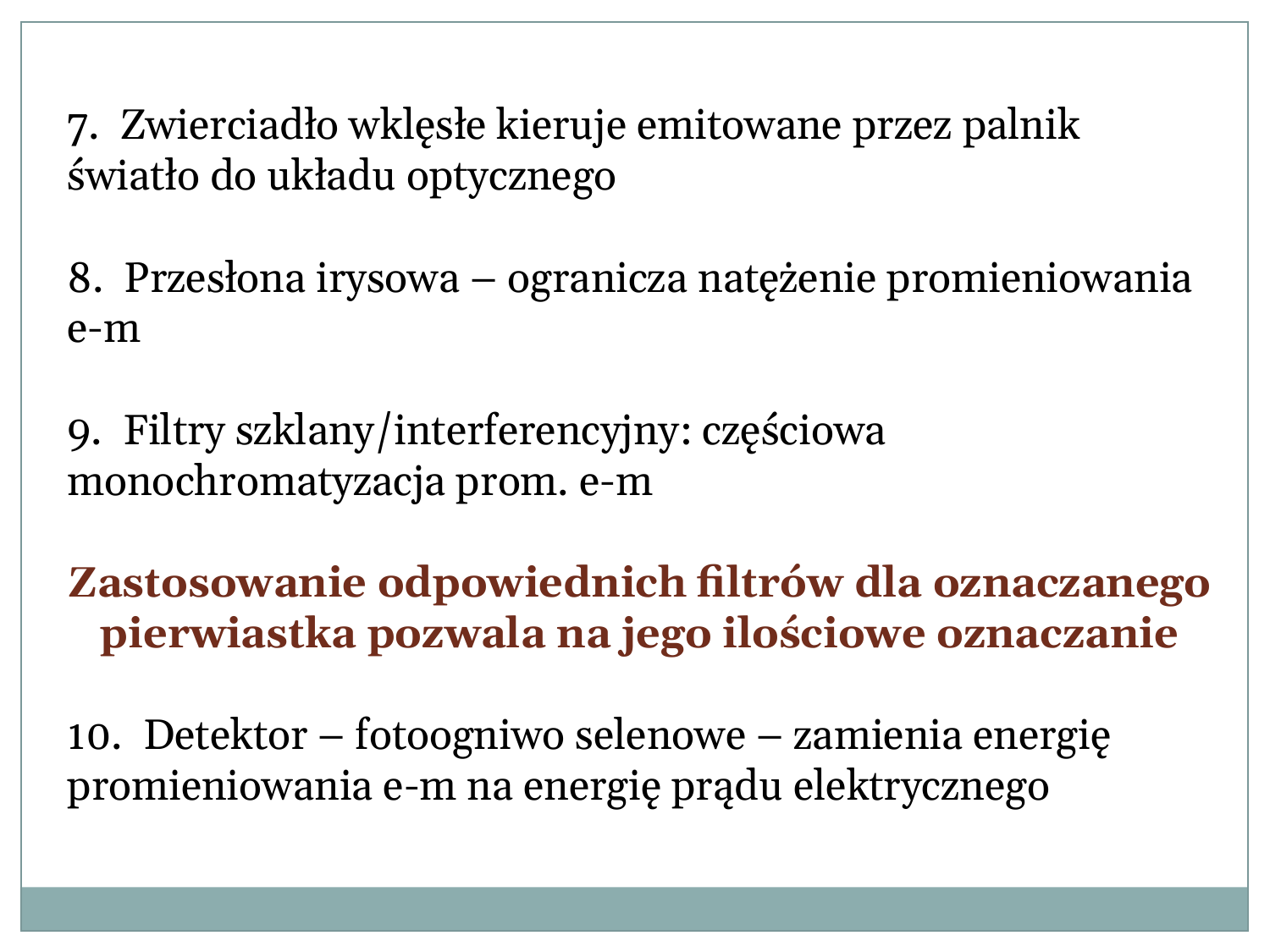

7.  Zwierciadło wklęsłe kieruje emitowane przez palnik światło do układu optycznego

8.  Przesłona irysowa – ogranicza natężenie promieniowania e-m

9.  Filtry szklany/interferencyjny: częściowa monochromatyzacja prom. e-m

Zastosowanie odpowiednich filtrów dla oznaczanego pierwiastka pozwala na jego ilościowe oznaczanie

10.  Detektor – fotoogniwo selenowe – zamienia energię promieniowania e-m na energię prądu elektrycznego